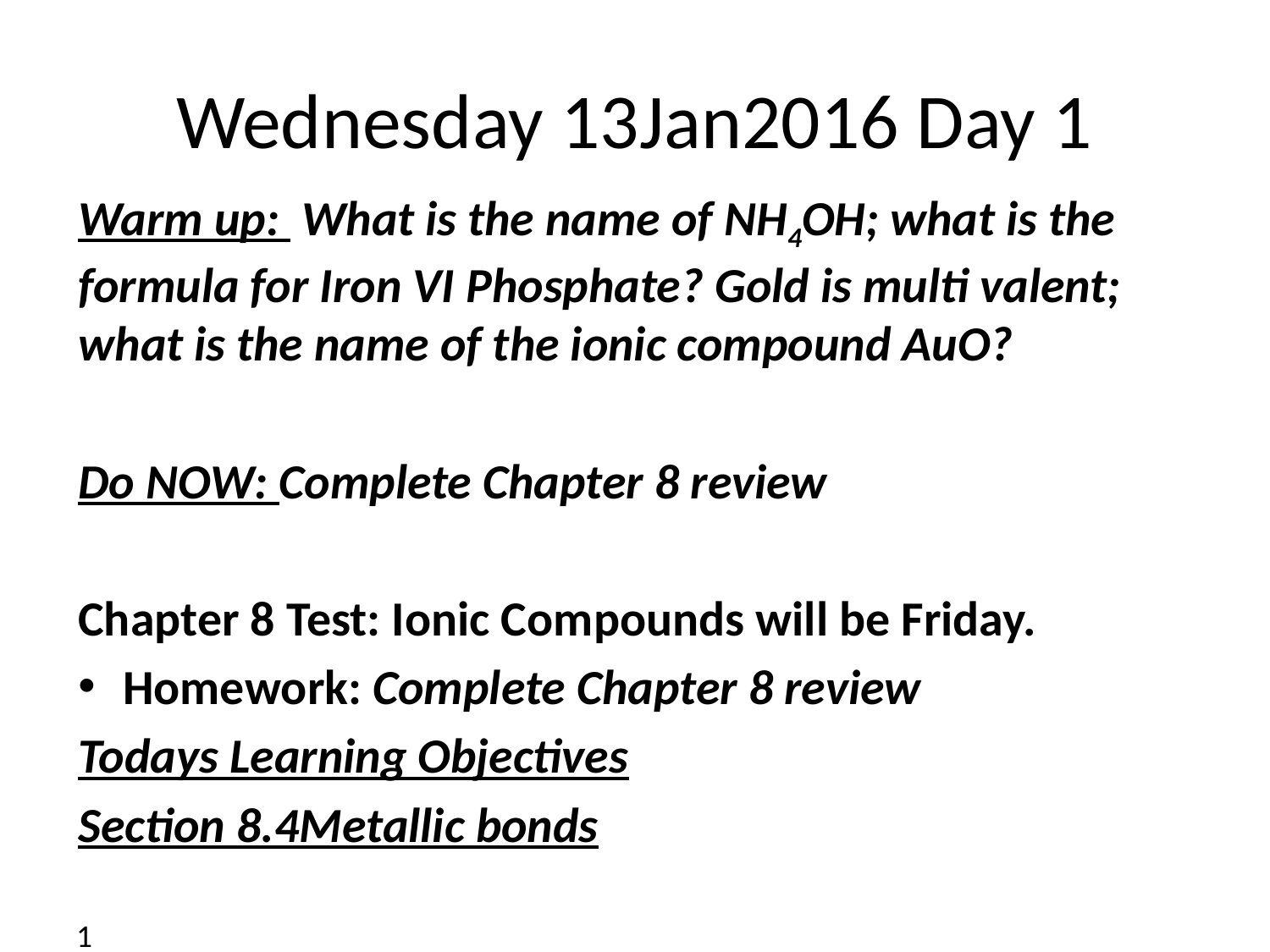

# Wednesday 13Jan2016 Day 1
Warm up:  What is the name of NH4OH; what is the formula for Iron VI Phosphate? Gold is multi valent; what is the name of the ionic compound AuO?

Do NOW: Complete Chapter 8 review

Chapter 8 Test: Ionic Compounds will be Friday.
Homework: Complete Chapter 8 review
Todays Learning Objectives
Section 8.4Metallic bonds
1